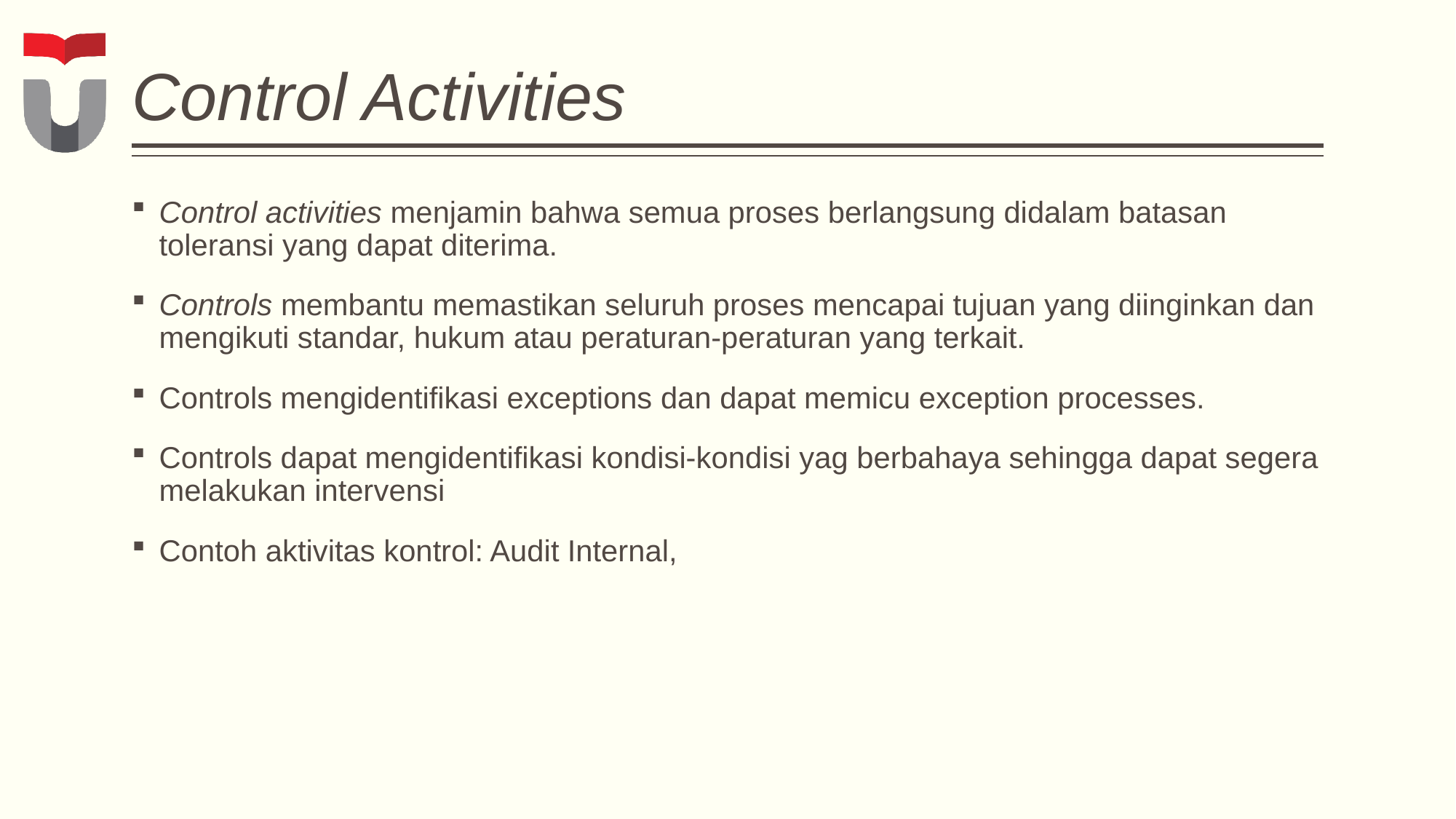

# Control Activities
Control activities menjamin bahwa semua proses berlangsung didalam batasan toleransi yang dapat diterima.
Controls membantu memastikan seluruh proses mencapai tujuan yang diinginkan dan mengikuti standar, hukum atau peraturan-peraturan yang terkait.
Controls mengidentifikasi exceptions dan dapat memicu exception processes.
Controls dapat mengidentifikasi kondisi-kondisi yag berbahaya sehingga dapat segera melakukan intervensi
Contoh aktivitas kontrol: Audit Internal,